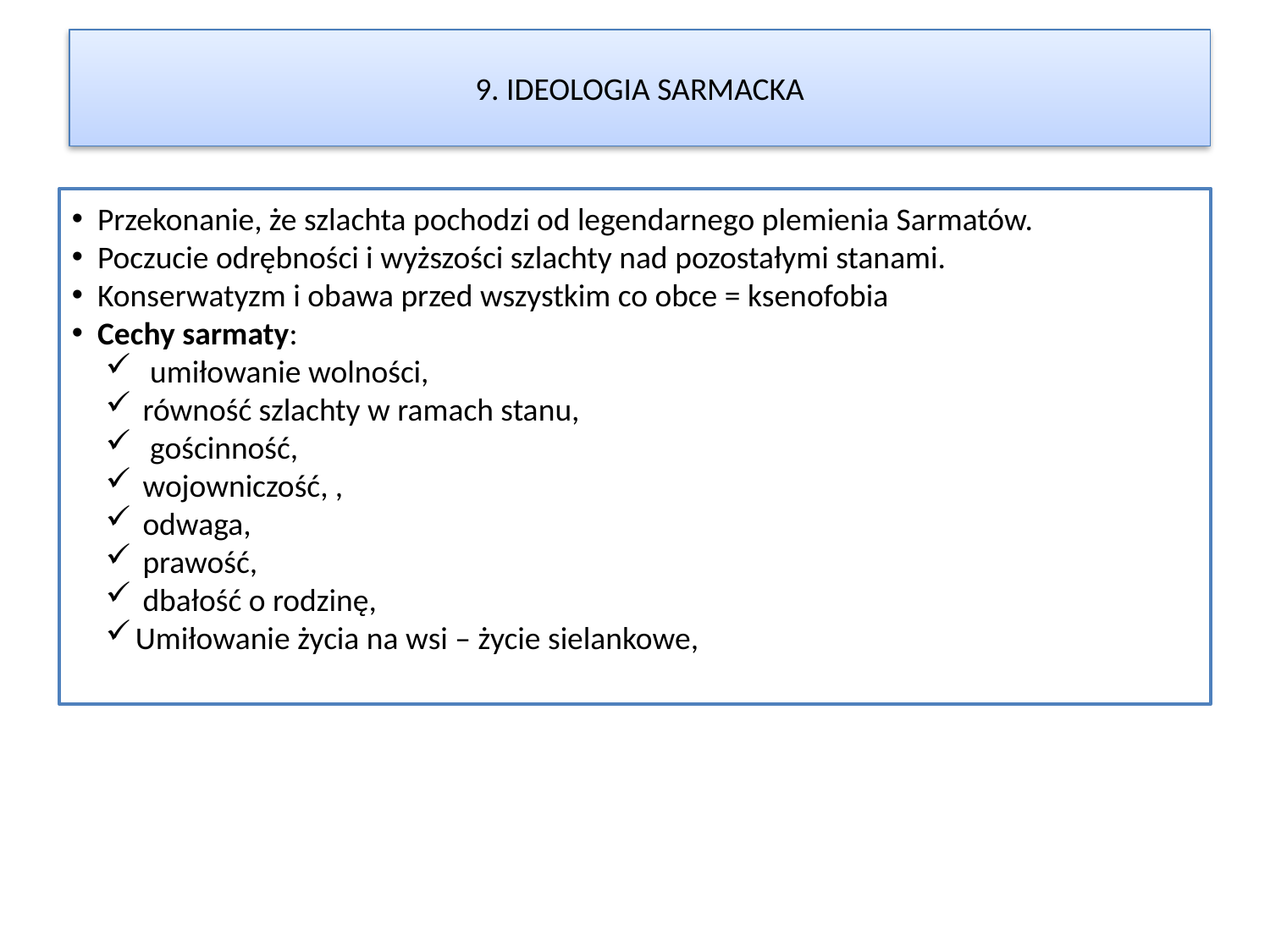

9. IDEOLOGIA SARMACKA
  Przekonanie, że szlachta pochodzi od legendarnego plemienia Sarmatów.
  Poczucie odrębności i wyższości szlachty nad pozostałymi stanami.
  Konserwatyzm i obawa przed wszystkim co obce = ksenofobia
  Cechy sarmaty:
  umiłowanie wolności,
 równość szlachty w ramach stanu,
  gościnność,
 wojowniczość, ,
 odwaga,
 prawość,
 dbałość o rodzinę,
Umiłowanie życia na wsi – życie sielankowe,